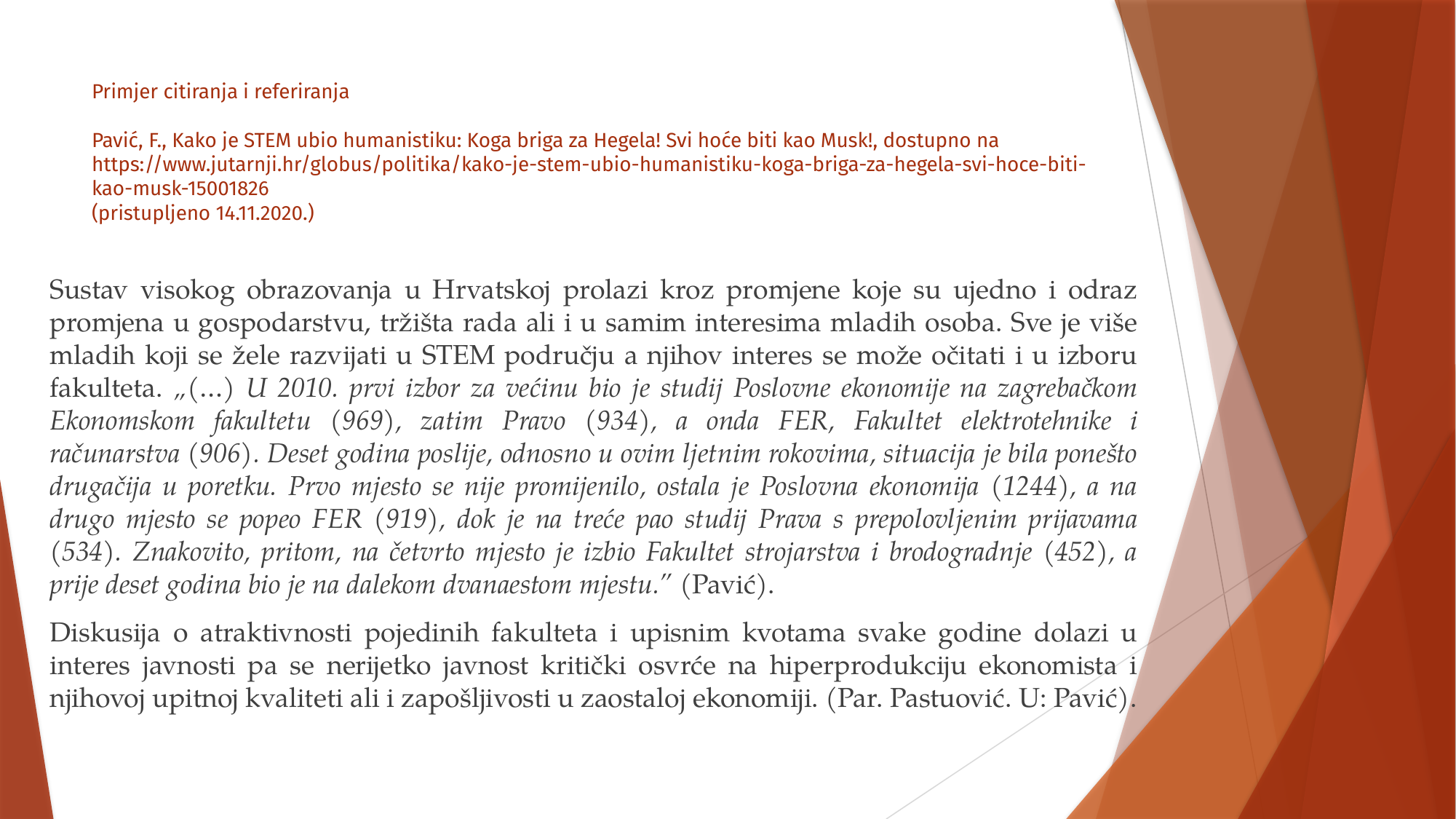

# Primjer citiranja i referiranja Pavić, F., Kako je STEM ubio humanistiku: Koga briga za Hegela! Svi hoće biti kao Musk!, dostupno na https://www.jutarnji.hr/globus/politika/kako-je-stem-ubio-humanistiku-koga-briga-za-hegela-svi-hoce-biti-kao-musk-15001826 (pristupljeno 14.11.2020.)
Sustav visokog obrazovanja u Hrvatskoj prolazi kroz promjene koje su ujedno i odraz promjena u gospodarstvu, tržišta rada ali i u samim interesima mladih osoba. Sve je više mladih koji se žele razvijati u STEM području a njihov interes se može očitati i u izboru fakulteta. „(…) U 2010. prvi izbor za većinu bio je studij Poslovne ekonomije na zagrebačkom Ekonomskom fakultetu (969), zatim Pravo (934), a onda FER, Fakultet elektrotehnike i računarstva (906). Deset godina poslije, odnosno u ovim ljetnim rokovima, situacija je bila ponešto drugačija u poretku. Prvo mjesto se nije promijenilo, ostala je Poslovna ekonomija (1244), a na drugo mjesto se popeo FER (919), dok je na treće pao studij Prava s prepolovljenim prijavama (534). Znakovito, pritom, na četvrto mjesto je izbio Fakultet strojarstva i brodogradnje (452), a prije deset godina bio je na dalekom dvanaestom mjestu.” (Pavić).
Diskusija o atraktivnosti pojedinih fakulteta i upisnim kvotama svake godine dolazi u interes javnosti pa se nerijetko javnost kritički osvrće na hiperprodukciju ekonomista i njihovoj upitnoj kvaliteti ali i zapošljivosti u zaostaloj ekonomiji. (Par. Pastuović. U: Pavić).